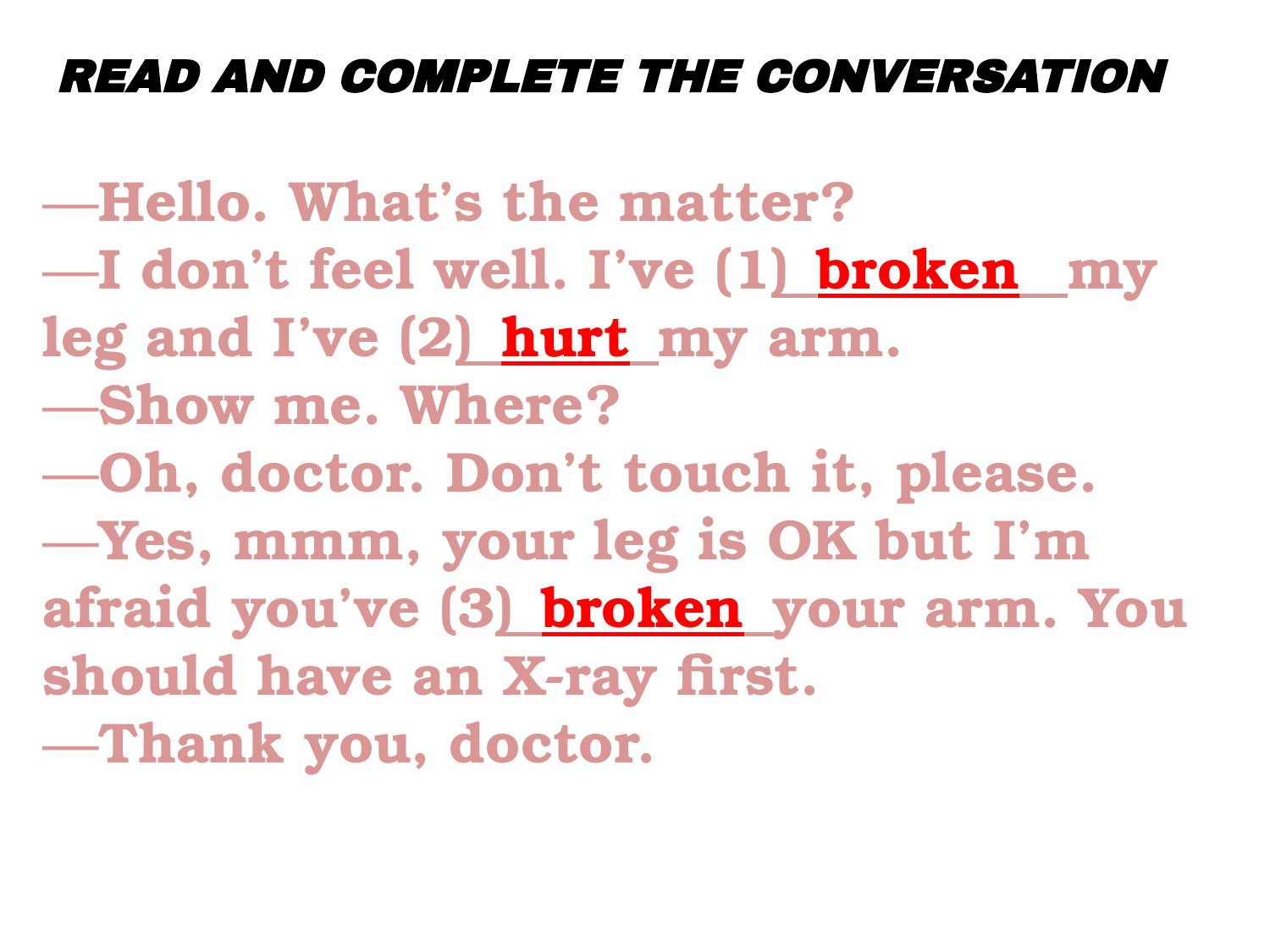

READ AND COMPLETE THE CONVERSATION

Hello. What’s the matter?
I don’t feel well. I’ve (1)_broken_ my leg and I’ve (2)_hurt_my arm.
Show me. Where?
Oh, doctor. Don’t touch it, please.
Yes, mmm, your leg is OK but I’m afraid you’ve (3)_broken_your arm. You should have an X-ray first.
Thank you, doctor.